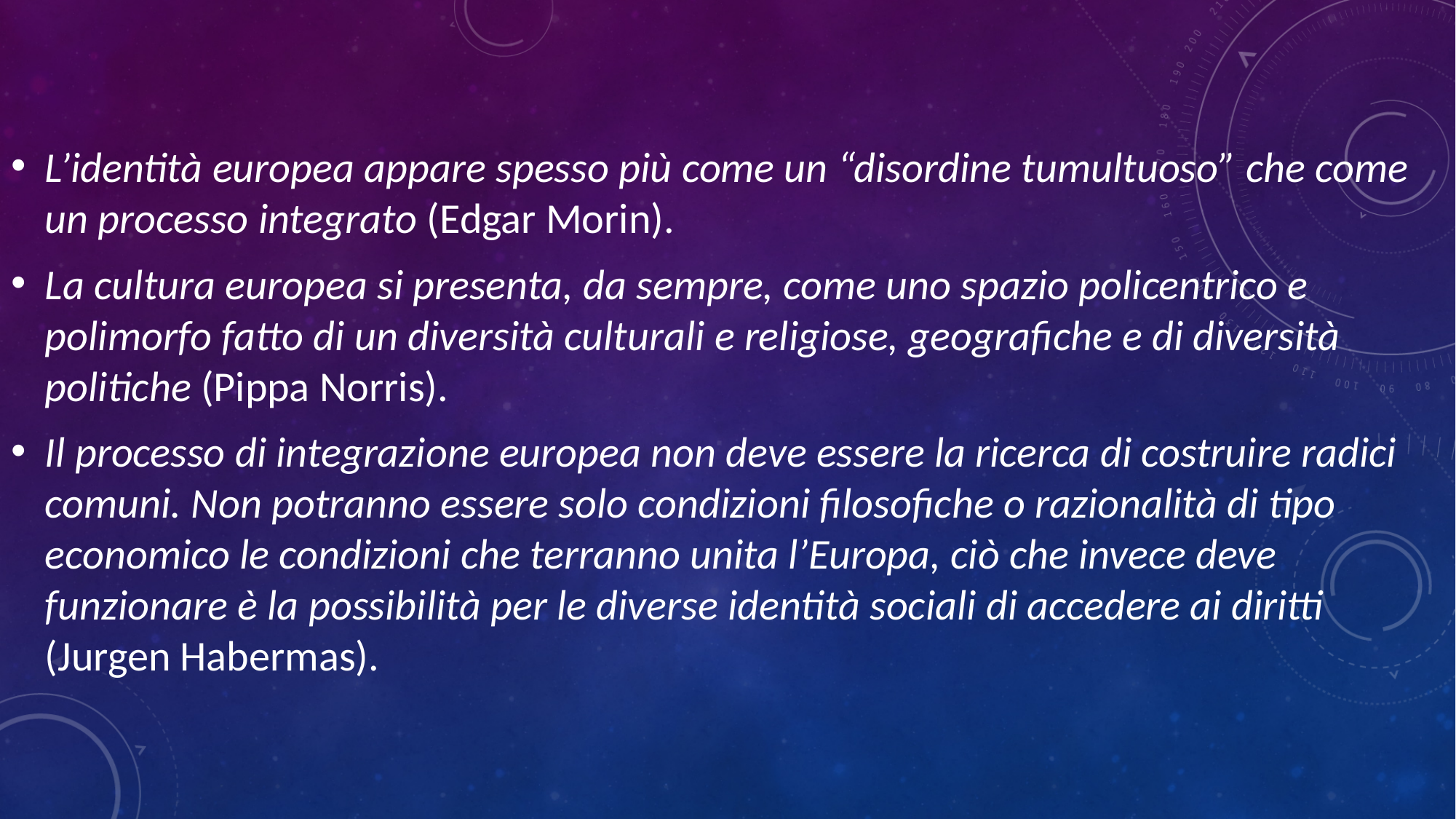

L’identità europea appare spesso più come un “disordine tumultuoso” che come un processo integrato (Edgar Morin).
La cultura europea si presenta, da sempre, come uno spazio policentrico e polimorfo fatto di un diversità culturali e religiose, geografiche e di diversità politiche (Pippa Norris).
Il processo di integrazione europea non deve essere la ricerca di costruire radici comuni. Non potranno essere solo condizioni filosofiche o razionalità di tipo economico le condizioni che terranno unita l’Europa, ciò che invece deve funzionare è la possibilità per le diverse identità sociali di accedere ai diritti (Jurgen Habermas).